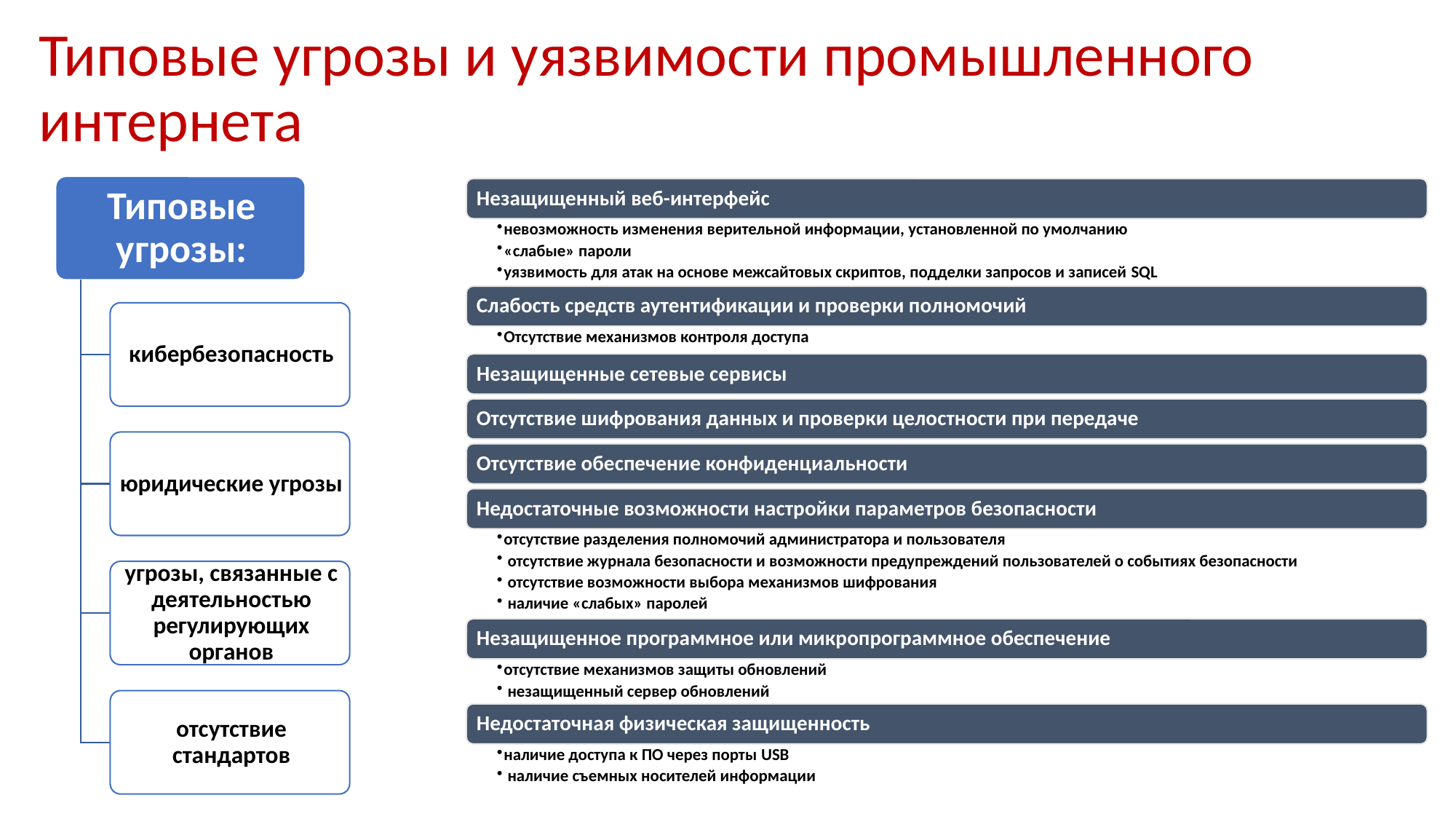

# Типовые угрозы и уязвимости промышленного интернета
Незащищенный веб-интерфейс
невозможность изменения верительной информации, установленной по умолчанию
«слабые» пароли
уязвимость для атак на основе межсайтовых скриптов, подделки запросов и записей SQL
Слабость средств аутентификации и проверки полномочий
Отсутствие механизмов контроля доступа
Незащищенные сетевые сервисы
Отсутствие шифрования данных и проверки целостности при передаче
Отсутствие обеспечение конфиденциальности
Недостаточные возможности настройки параметров безопасности
отсутствие разделения полномочий администратора и пользователя
 отсутствие журнала безопасности и возможности предупреждений пользователей о событиях безопасности
 отсутствие возможности выбора механизмов шифрования
 наличие «слабых» паролей
Незащищенное программное или микропрограммное обеспечение
отсутствие механизмов защиты обновлений
 незащищенный сервер обновлений
Недостаточная физическая защищенность
наличие доступа к ПО через порты USB
 наличие съемных носителей информации
Типовые угрозы:
кибербезопасность
юридические угрозы
угрозы, связанные с деятельностью регулирующих органов
отсутствие стандартов